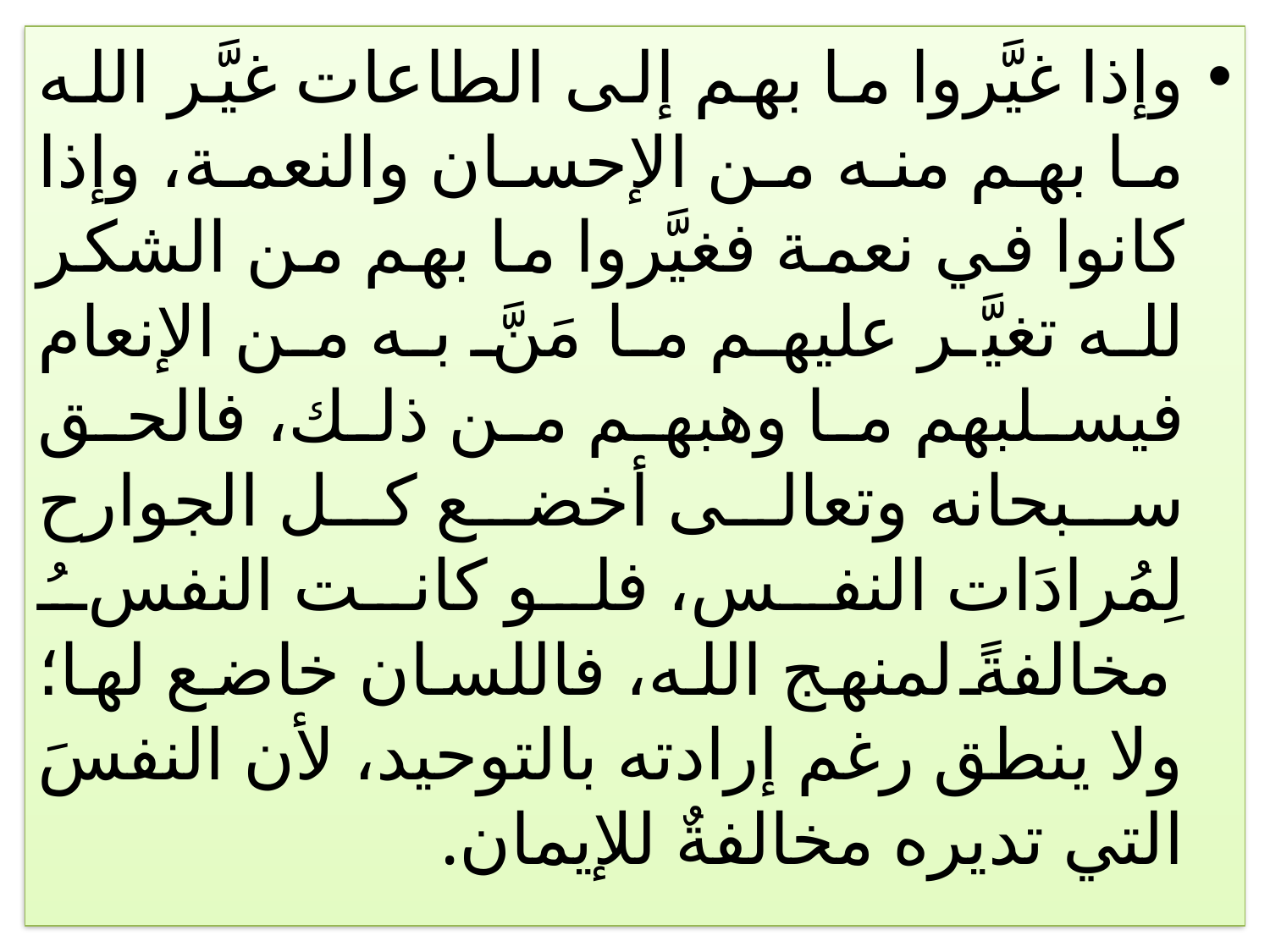

وإذا غيَّروا ما بهم إلى الطاعات غيَّر الله ما بهم منه من الإحسان والنعمة، وإذا كانوا في نعمة فغيَّروا ما بهم من الشكر لله تغيَّر عليهم ما مَنَّ به من الإنعام فيسلبهم ما وهبهم من ذلك، فالحق سبحانه وتعالى أخضع كل الجوارح لِمُرادَات النفس، فلو كانت النفسُ مخالفةً لمنهج الله، فاللسان خاضع لها؛ ولا ينطق رغم إرادته بالتوحيد، لأن النفسَ التي تديره مخالفةٌ للإيمان.

#